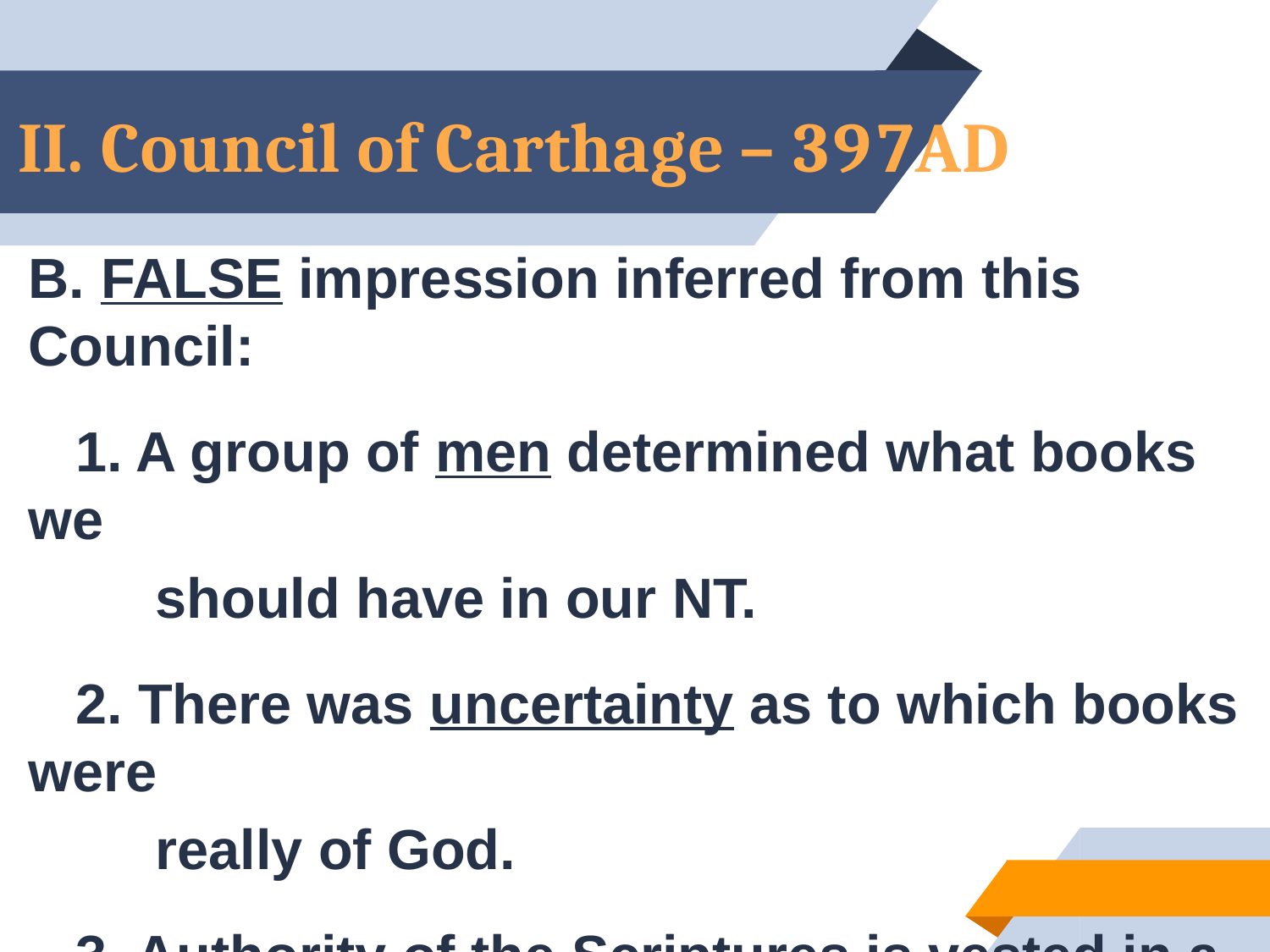

# II. Council of Carthage – 397AD
B. FALSE impression inferred from this Council:

   1. A group of men determined what books we
	should have in our NT.

   2. There was uncertainty as to which books were
	really of God.

   3. Authority of the Scriptures is vested in a group
	of theologians.

26